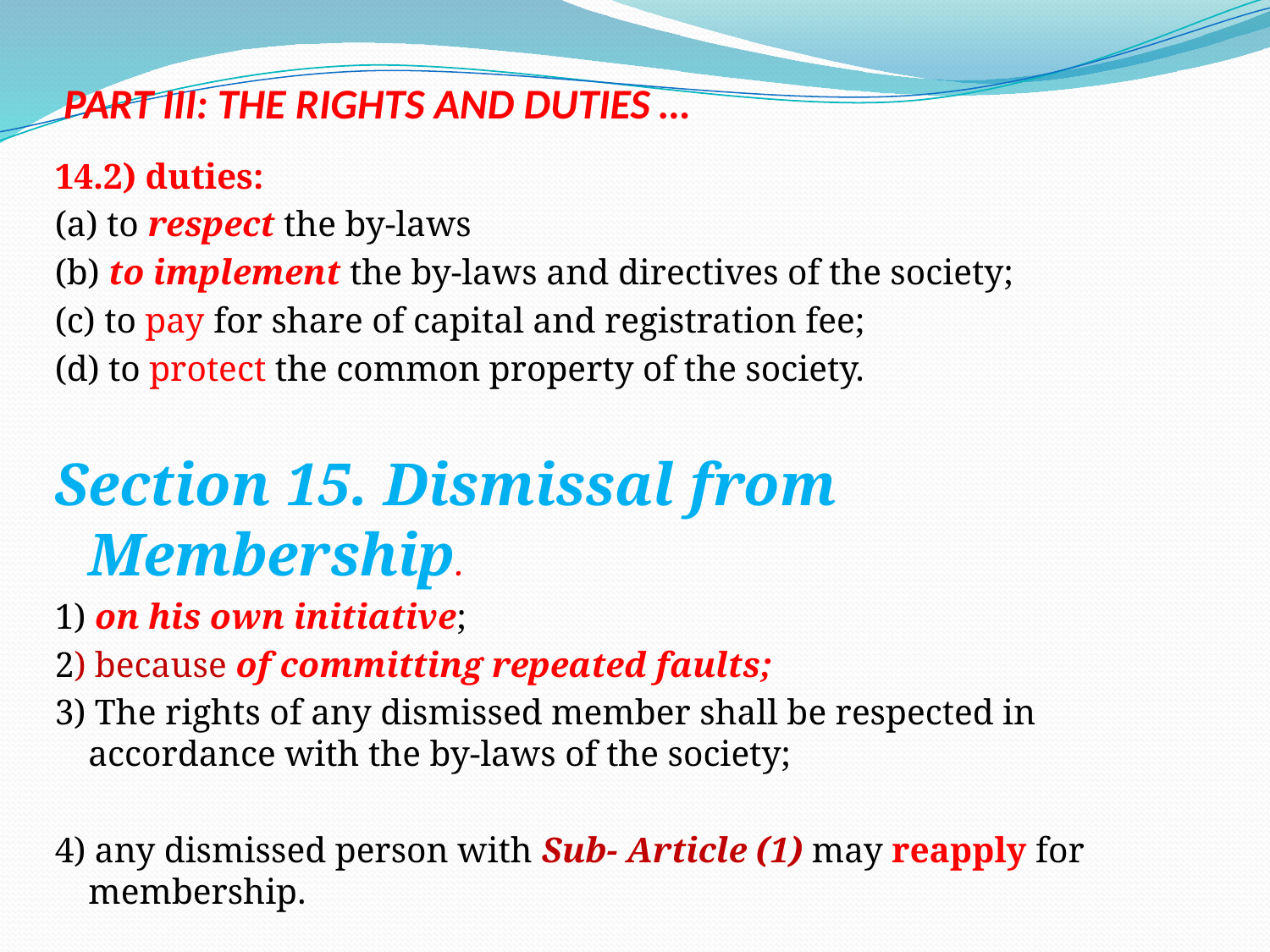

# PART III: THE RIGHTS AND DUTIES …
14.2) duties:
(a) to respect the by-laws
(b) to implement the by-laws and directives of the society;
(c) to pay for share of capital and registration fee;
(d) to protect the common property of the society.

Section 15. Dismissal from Membership.
1) on his own initiative;
2) because of committing repeated faults;
3) The rights of any dismissed member shall be respected in accordance with the by-laws of the society;

4) any dismissed person with Sub- Article (1) may reapply for membership.